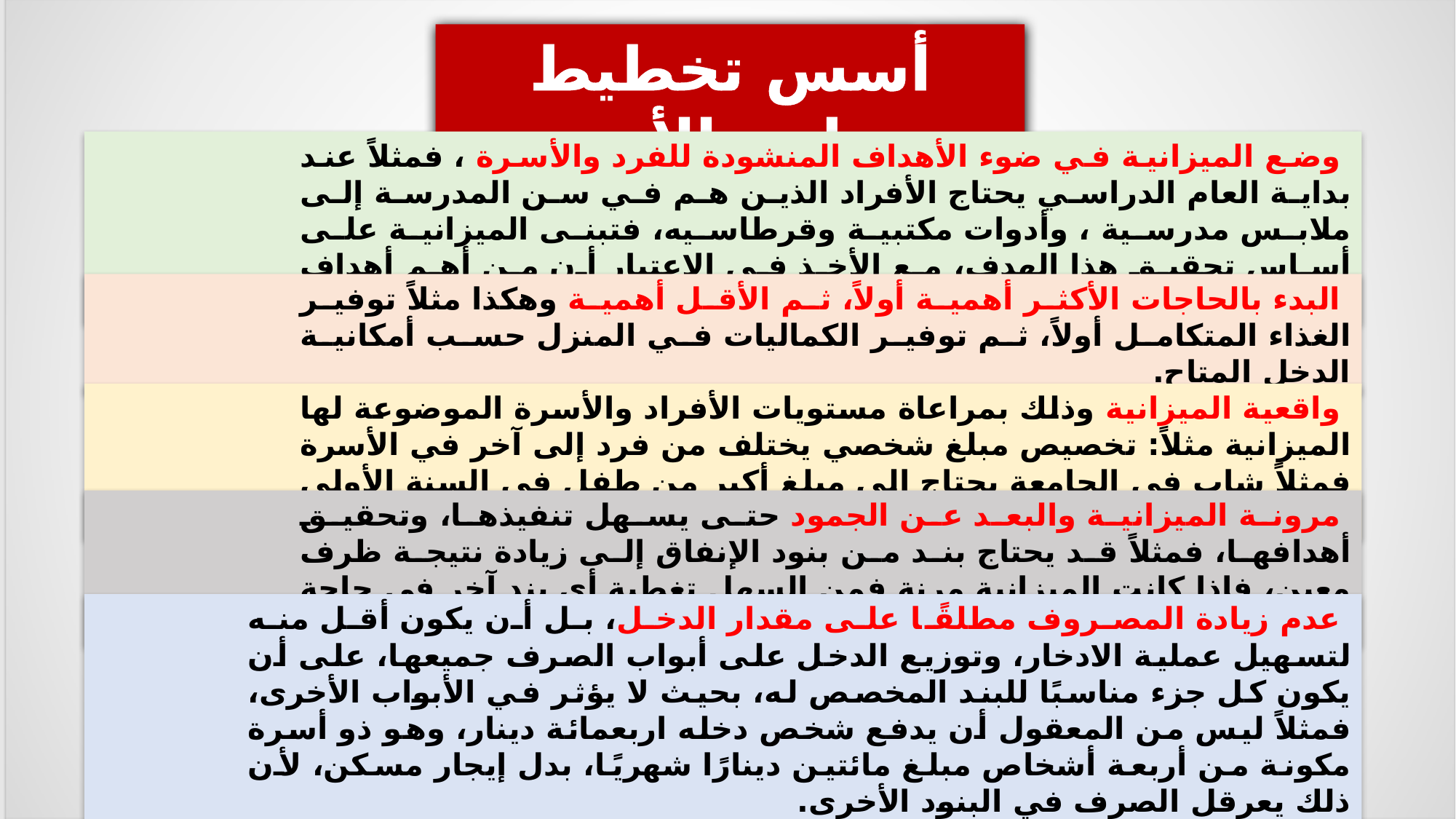

أسس تخطيط ميزانية الأسرة
 وضع الميزانية في ضوء الأهداف المنشودة للفرد والأسرة ، فمثلاً عند بداية العام الدراسي يحتاج الأفراد الذين هم في سن المدرسة إلى ملابس مدرسية ، وأدوات مكتبية وقرطاسيه، فتبنى الميزانية على أساس تحقيق هذا الهدف، مع الأخذ في الاعتبار أن من أهم أهداف تخطيط الميزانية مساعدة أفرادها على تحسين طرق معيشتهم.
 البدء بالحاجات الأكثر أهمية أولاً، ثم الأقل أهمية وهكذا مثلاً توفير الغذاء المتكامل أولاً، ثم توفير الكماليات في المنزل حسب أمكانية الدخل المتاح.
 واقعية الميزانية وذلك بمراعاة مستويات الأفراد والأسرة الموضوعة لها الميزانية مثلاً: تخصيص مبلغ شخصي يختلف من فرد إلى آخر في الأسرة فمثلاً شاب في الجامعة يحتاج إلى مبلغ أكبر من طفل في السنة الأولى في المدرسة وهكذا.
 مرونة الميزانية والبعد عن الجمود حتى يسهل تنفيذها، وتحقيق أهدافها، فمثلاً قد يحتاج بند من بنود الإنفاق إلى زيادة نتيجة ظرف معين، فإذا كانت الميزانية مرنة فمن السهل تغطية أي بند آخر في حاجة إلى زيادة والعكس .
 عدم زيادة المصروف مطلقًا على مقدار الدخل، بل أن يكون أقل منه لتسهيل عملية الادخار، وتوزيع الدخل على أبواب الصرف جميعها، على أن يكون كل جزء مناسبًا للبند المخصص له، بحيث لا يؤثر في الأبواب الأخرى، فمثلاً ليس من المعقول أن يدفع شخص دخله اربعمائة دينار، وهو ذو أسرة مكونة من أربعة أشخاص مبلغ مائتين دينارًا شهريًا، بدل إيجار مسكن، لأن ذلك يعرقل الصرف في البنود الأخرى.
الدرس الأول- وحدة إدارة الموارد- مادة التربية الأسرية-الصف الثالث الإعدادي